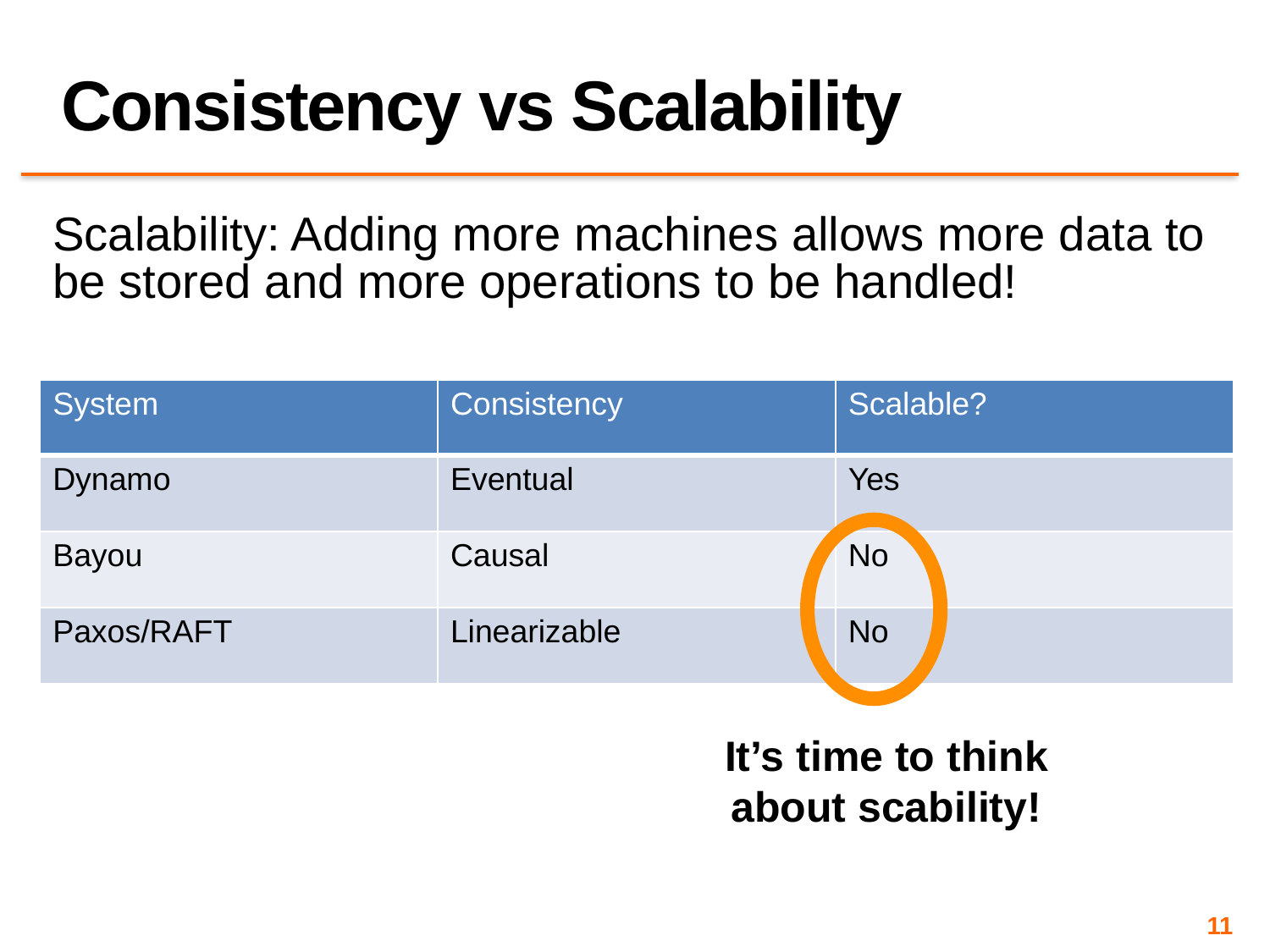

# Consistency vs Scalability
Scalability: Adding more machines allows more data to be stored and more operations to be handled!
| System | Consistency | Scalable? |
| --- | --- | --- |
| Dynamo | Eventual | Yes |
| Bayou | Causal | No |
| Paxos/RAFT | Linearizable | No |

It’s time to think about scability!
11